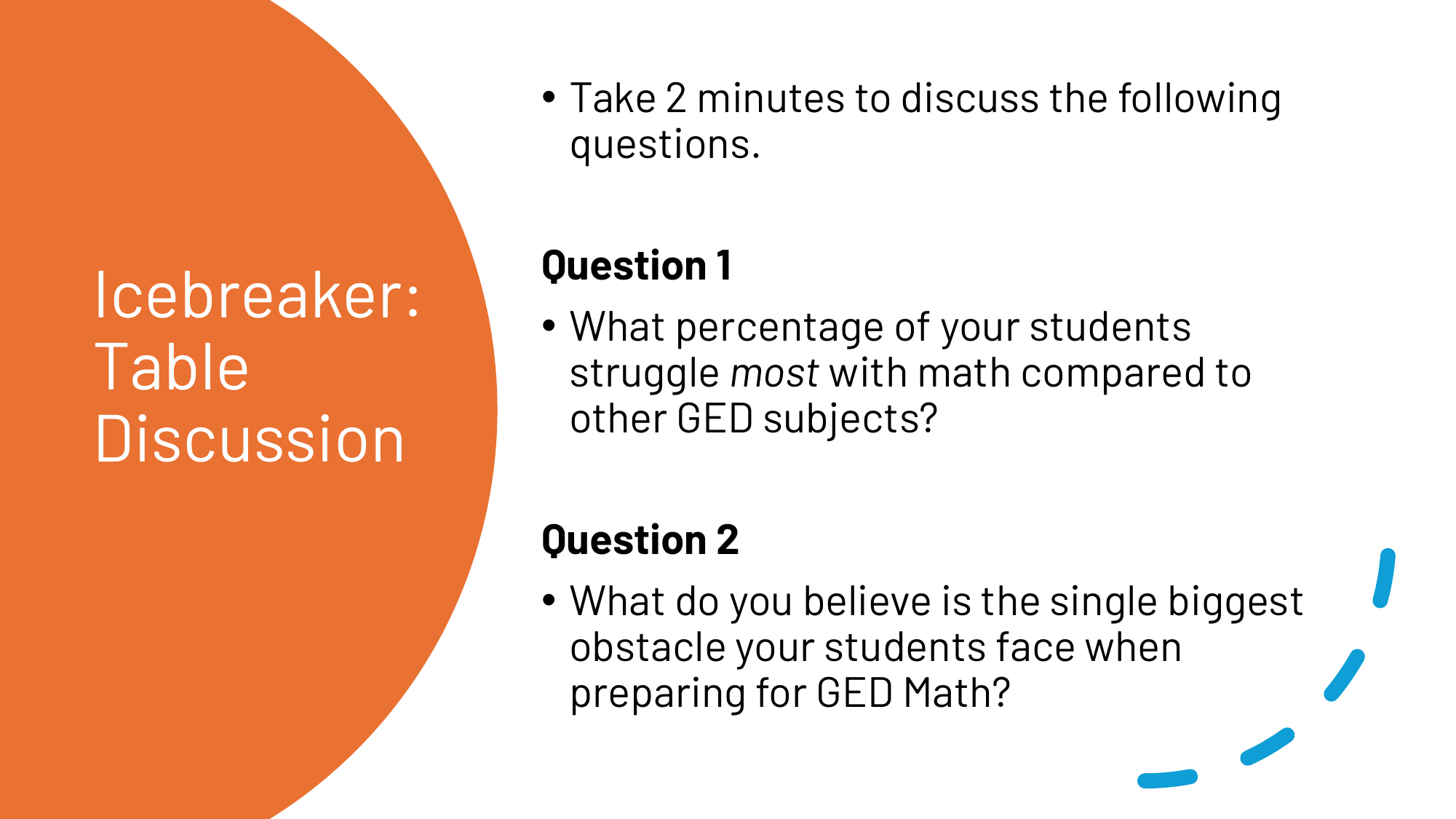

Take 2 minutes to discuss the following questions.

Question 1
What percentage of your students struggle most with math compared to other GED subjects?

Question 2
What do you believe is the single biggest obstacle your students face when preparing for GED Math?

# Icebreaker: Table Discussion